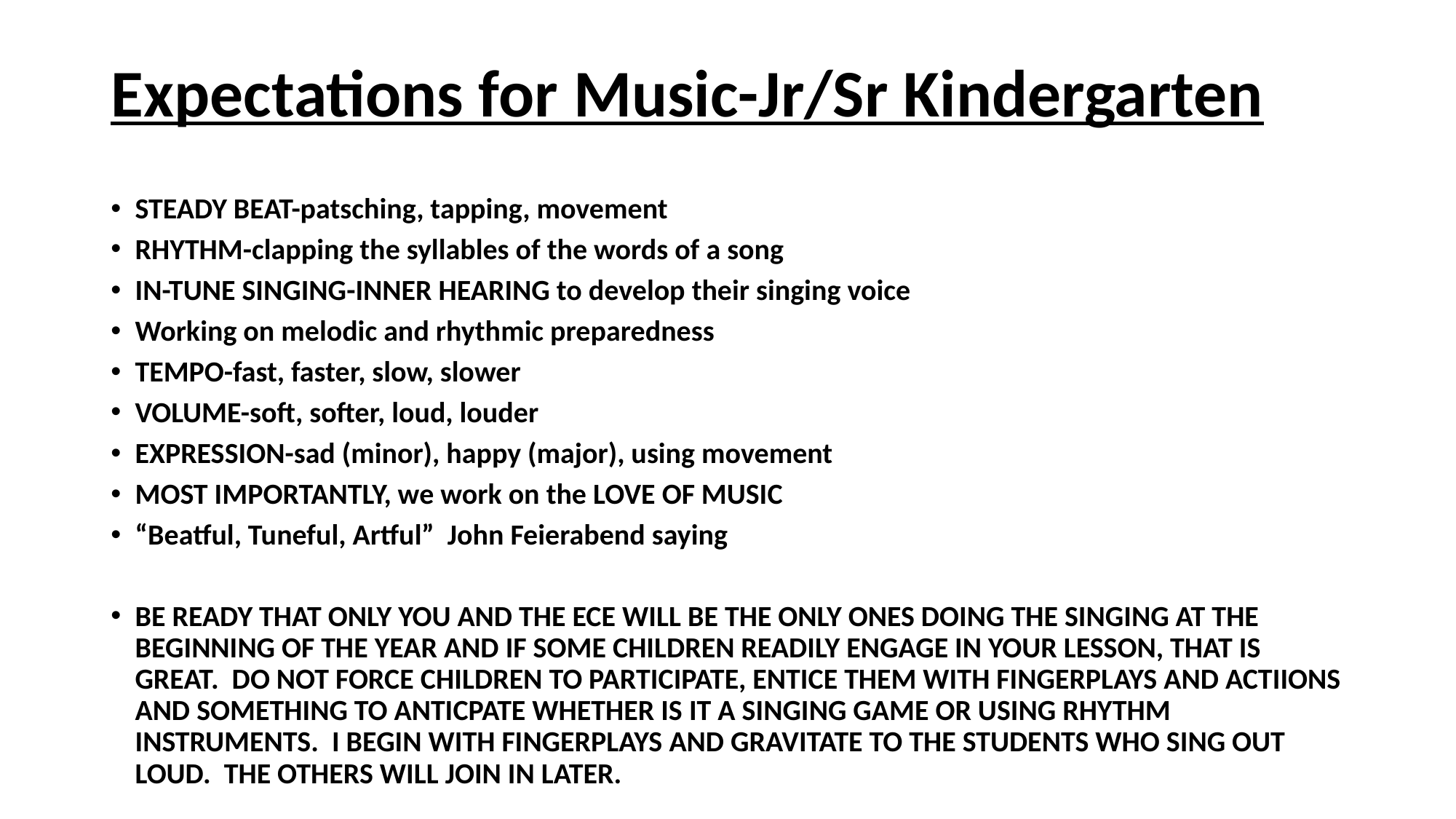

# Expectations for Music-Jr/Sr Kindergarten

STEADY BEAT-patsching, tapping, movement
RHYTHM-clapping the syllables of the words of a song
IN-TUNE SINGING-INNER HEARING to develop their singing voice
Working on melodic and rhythmic preparedness
TEMPO-fast, faster, slow, slower
VOLUME-soft, softer, loud, louder
EXPRESSION-sad (minor), happy (major), using movement
MOST IMPORTANTLY, we work on the LOVE OF MUSIC
“Beatful, Tuneful, Artful”  John Feierabend saying

BE READY THAT ONLY YOU AND THE ECE WILL BE THE ONLY ONES DOING THE SINGING AT THE BEGINNING OF THE YEAR AND IF SOME CHILDREN READILY ENGAGE IN YOUR LESSON, THAT IS GREAT.  DO NOT FORCE CHILDREN TO PARTICIPATE, ENTICE THEM WITH FINGERPLAYS AND ACTIIONS AND SOMETHING TO ANTICPATE WHETHER IS IT A SINGING GAME OR USING RHYTHM INSTRUMENTS.  I BEGIN WITH FINGERPLAYS AND GRAVITATE TO THE STUDENTS WHO SING OUT LOUD.  THE OTHERS WILL JOIN IN LATER.